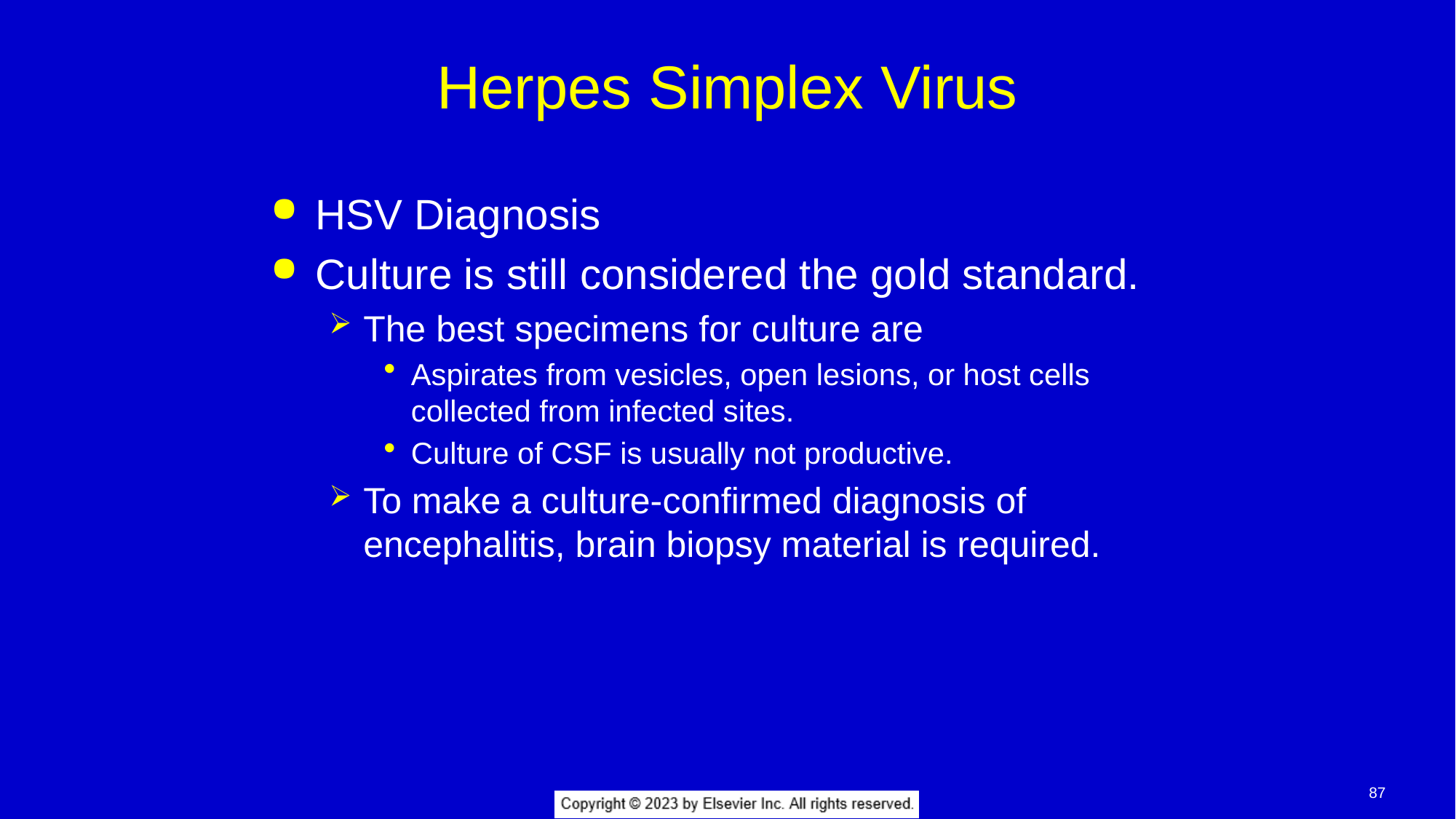

# Herpes Simplex Virus
HSV Diagnosis
Culture is still considered the gold standard.
The best specimens for culture are
Aspirates from vesicles, open lesions, or host cells collected from infected sites.
Culture of CSF is usually not productive.
To make a culture-confirmed diagnosis of encephalitis, brain biopsy material is required.